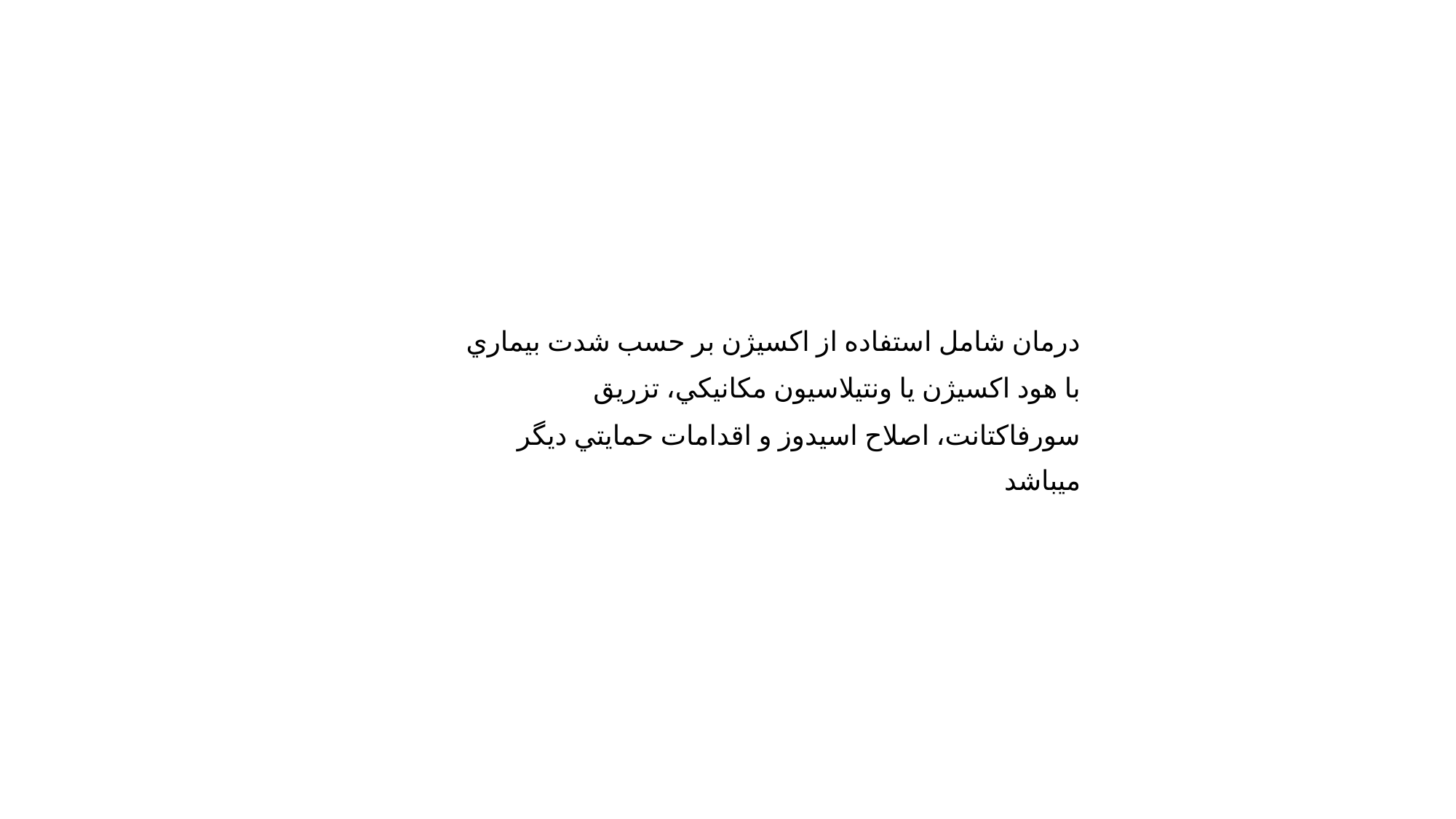

درمان شامل استفاده از اکسيژن بر حسب شدت بيماري
با هود اکسيژن يا ونتيلاسيون مکانيکي، تزريق
سورفاکتانت، اصلاح اسيدوز و اقدامات حمايتي ديگر
ميباشد